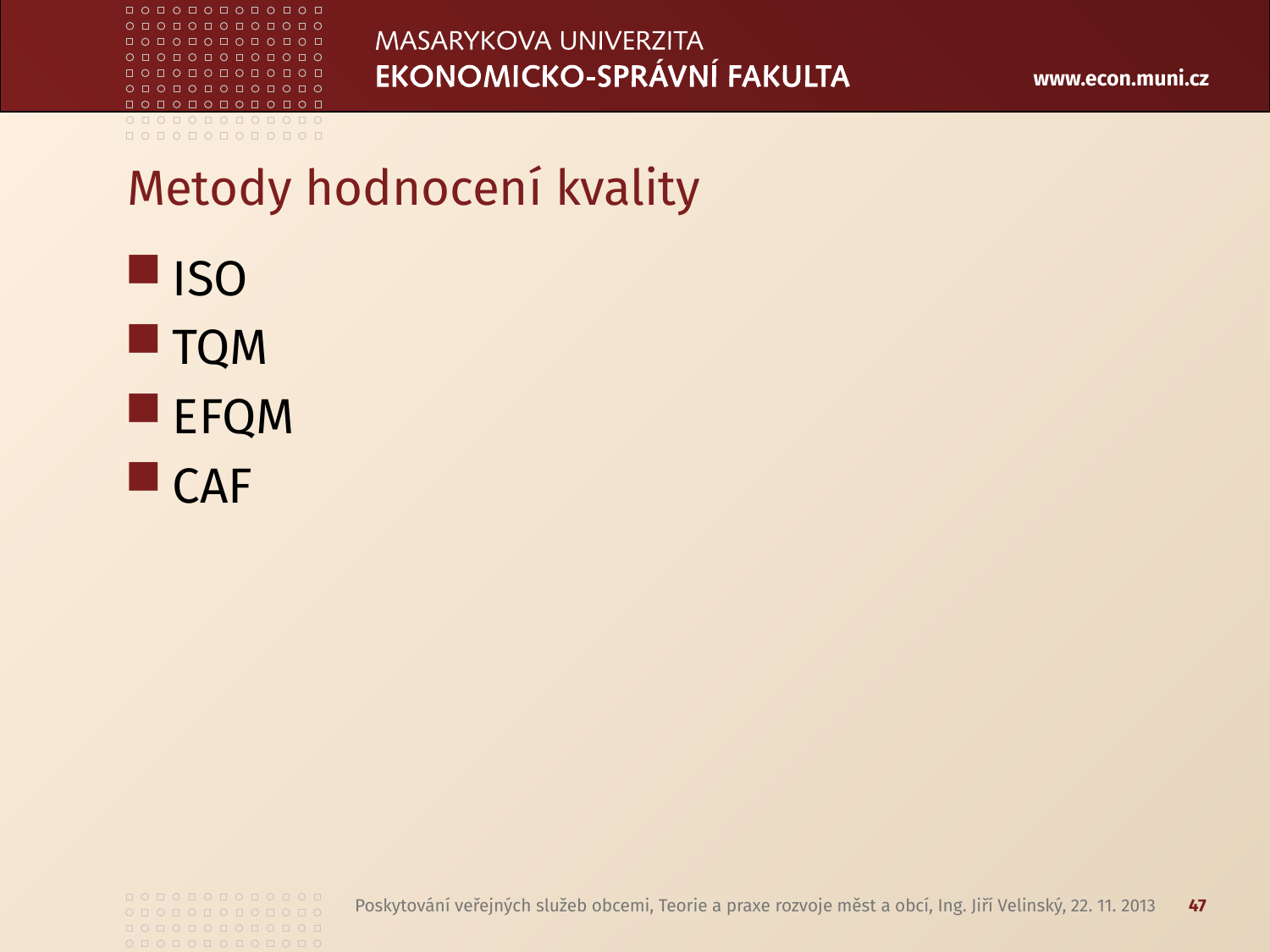

# Metody hodnocení kvality
ISO
TQM
EFQM
CAF
Poskytování veřejných služeb obcemi, Teorie a praxe rozvoje měst a obcí, Ing. Jiří Velinský, 22. 11. 2013
47